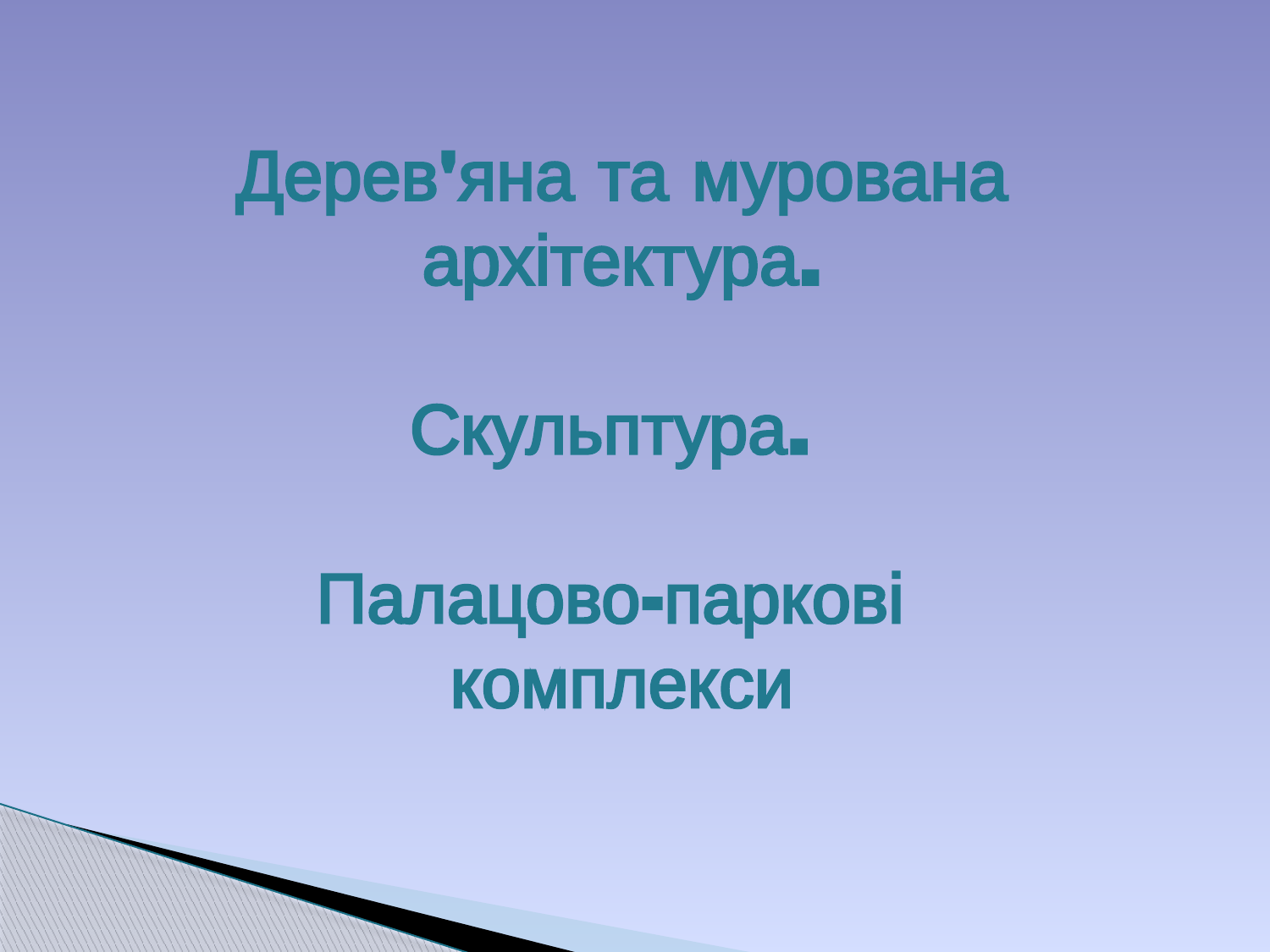

# Дерев'яна та мурована архітектура. Скульптура. Палацово-паркові комплекси